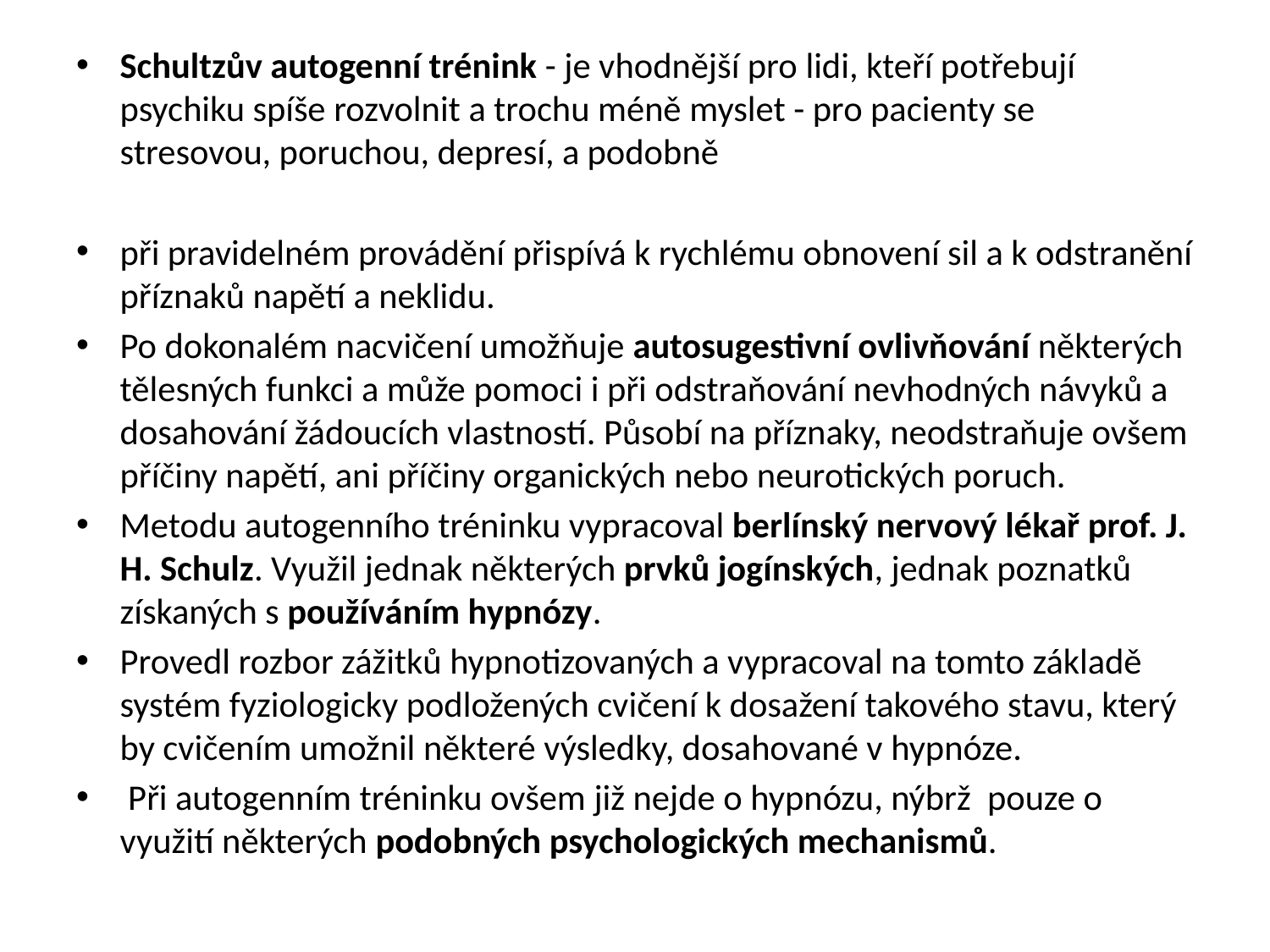

#
Schultzův autogenní trénink - je vhodnější pro lidi, kteří potřebují psychiku spíše rozvolnit a trochu méně myslet - pro pacienty se stresovou, poruchou, depresí, a podobně

při pravidelném provádění přispívá k rychlému obnovení sil a k odstranění příznaků napětí a neklidu.
Po dokonalém nacvičení umožňuje autosugestivní ovlivňování některých tělesných funkci a může pomoci i při odstraňování nevhodných návyků a dosahování žádoucích vlastností. Působí na příznaky, neodstraňuje ovšem příčiny napětí, ani příčiny organických nebo neurotických poruch.
Metodu autogenního tréninku vypracoval berlínský nervový lékař prof. J. H. Schulz. Využil jednak některých prvků jogínských, jednak poznatků získaných s používáním hypnózy.
Provedl rozbor zážitků hypnotizovaných a vypracoval na tomto základě systém fyziologicky podložených cvičení k dosažení takového stavu, který by cvičením umožnil některé výsledky, dosahované v hypnóze.
 Při autogenním tréninku ovšem již nejde o hypnózu, nýbrž  pouze o využití některých podobných psychologických mechanismů.